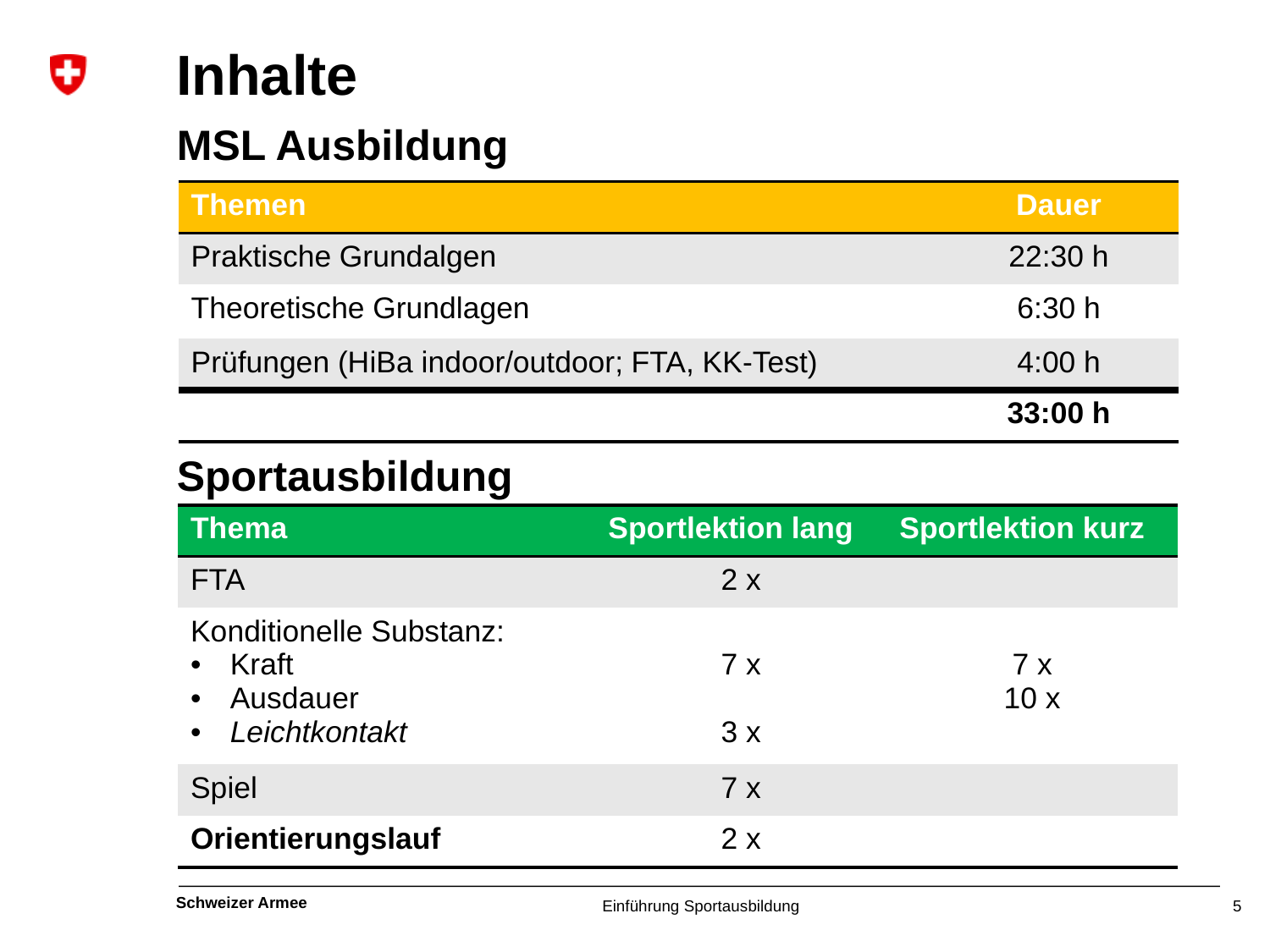

# Inhalte
MSL Ausbildung
| Themen | Dauer |
| --- | --- |
| Praktische Grundalgen | 22:30 h |
| Theoretische Grundlagen | 6:30 h |
| Prüfungen (HiBa indoor/outdoor; FTA, KK-Test) | 4:00 h |
|  | 33:00 h |
Sportausbildung
| Thema | Sportlektion lang | Sportlektion kurz |
| --- | --- | --- |
| FTA | 2 x |  |
| Konditionelle Substanz: Kraft Ausdauer Leichtkontakt | 7 x 3 x | 7 x 10 x |
| Spiel | 7 x |  |
| Orientierungslauf | 2 x |  |